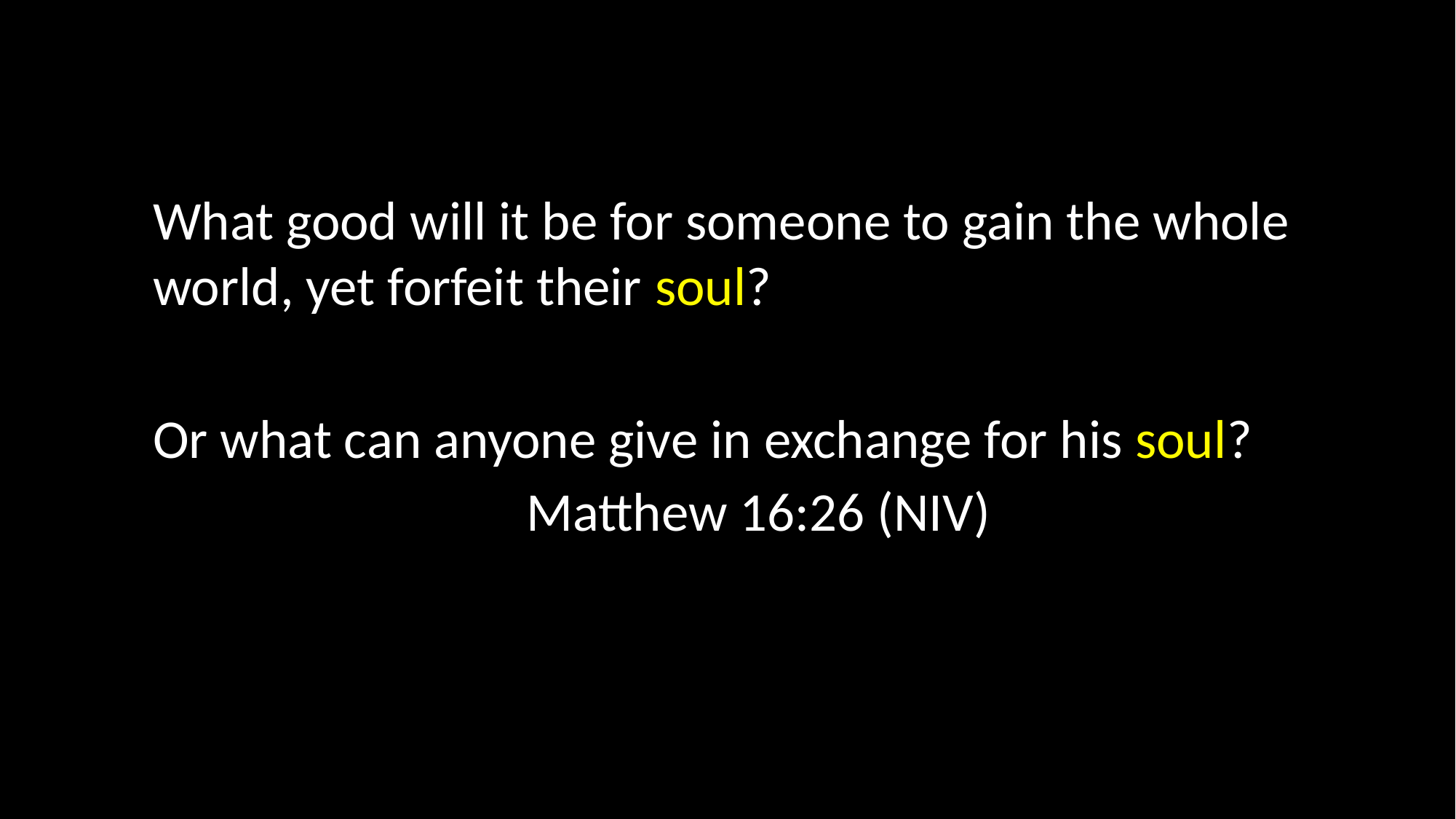

What good will it be for someone to gain the whole world, yet forfeit their soul?

Or what can anyone give in exchange for his soul?
Matthew 16:26 (NIV)